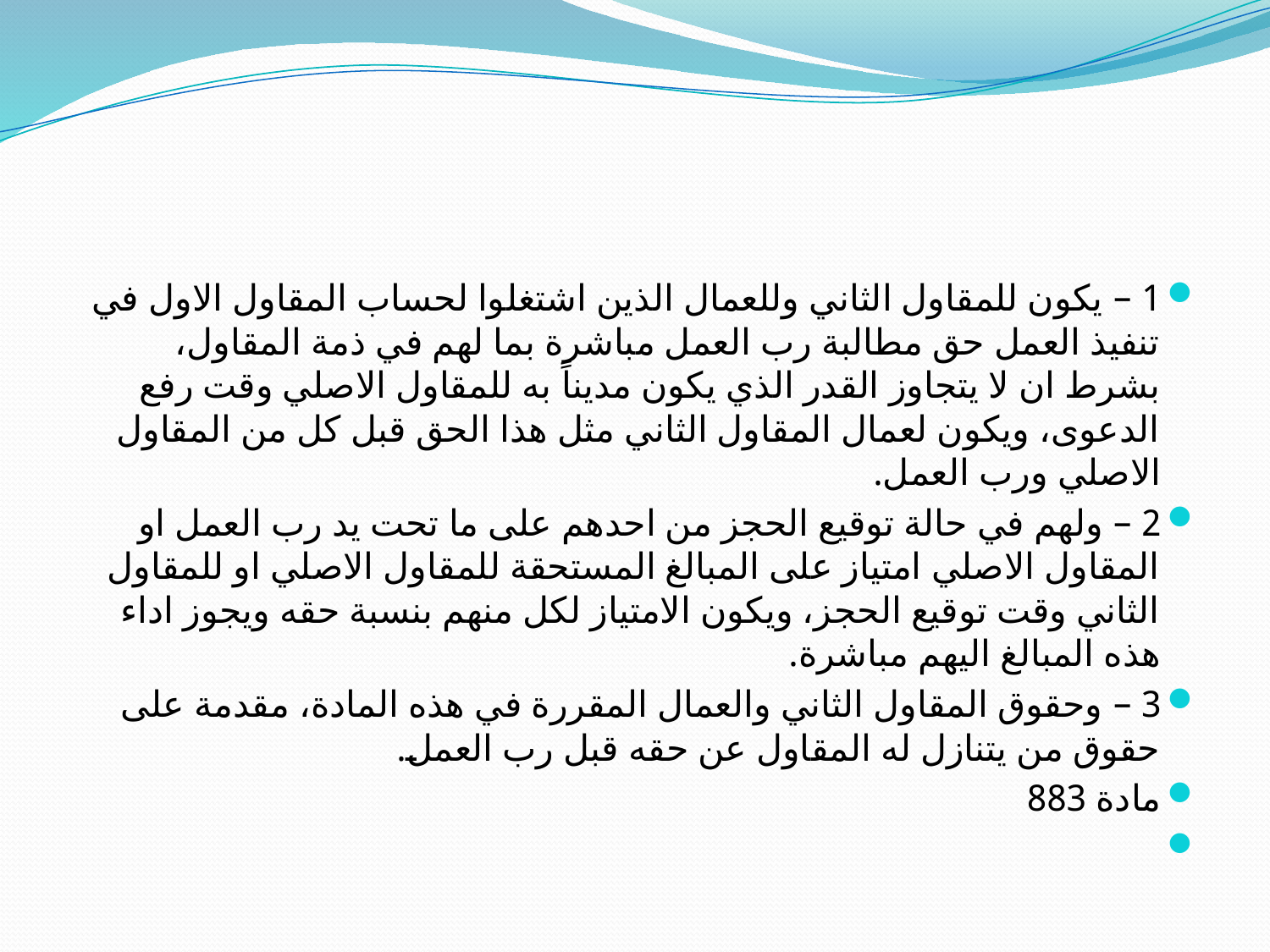

#
1 – يكون للمقاول الثاني وللعمال الذين اشتغلوا لحساب المقاول الاول في تنفيذ العمل حق مطالبة رب العمل مباشرة بما لهم في ذمة المقاول، بشرط ان لا يتجاوز القدر الذي يكون مديناً به للمقاول الاصلي وقت رفع الدعوى، ويكون لعمال المقاول الثاني مثل هذا الحق قبل كل من المقاول الاصلي ورب العمل.
2 – ولهم في حالة توقيع الحجز من احدهم على ما تحت يد رب العمل او المقاول الاصلي امتياز على المبالغ المستحقة للمقاول الاصلي او للمقاول الثاني وقت توقيع الحجز، ويكون الامتياز لكل منهم بنسبة حقه ويجوز اداء هذه المبالغ اليهم مباشرة.
3 – وحقوق المقاول الثاني والعمال المقررة في هذه المادة، مقدمة على حقوق من يتنازل له المقاول عن حقه قبل رب العمل.
مادة 883